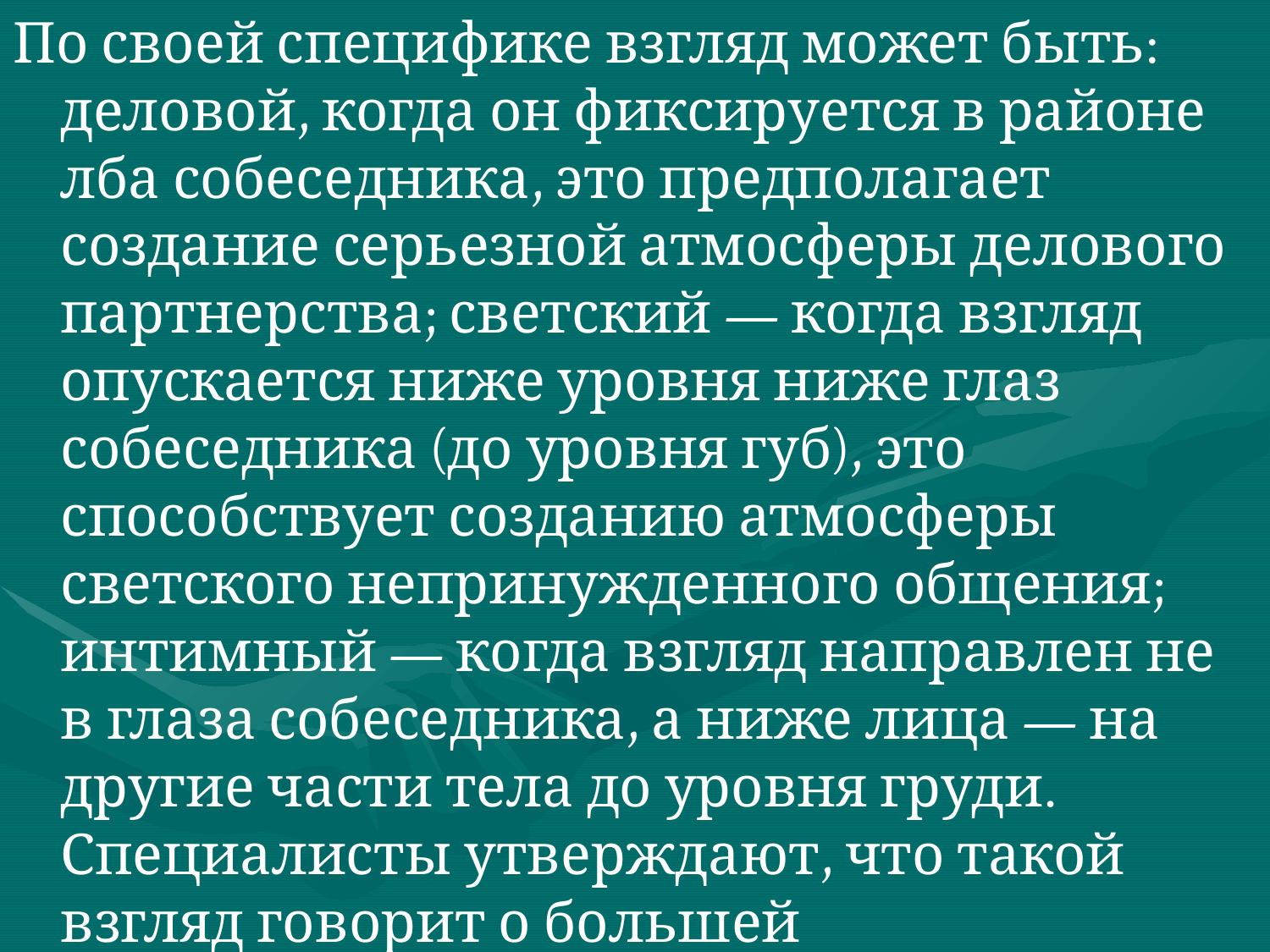

По своей специфике взгляд может быть: деловой, когда он фиксируется в районе лба собеседника, это предполагает создание серьезной атмосферы делового партнерства; светский — когда взгляд опускается ниже уровня ниже глаз собеседника (до уровня губ), это способствует созданию атмосферы светского непринужденного общения; интимный — когда взгляд направлен не в глаза собеседника, а ниже лица — на другие части тела до уровня груди. Специалисты утверждают, что такой взгляд говорит о большей заинтересованности друг другом в обще нии.